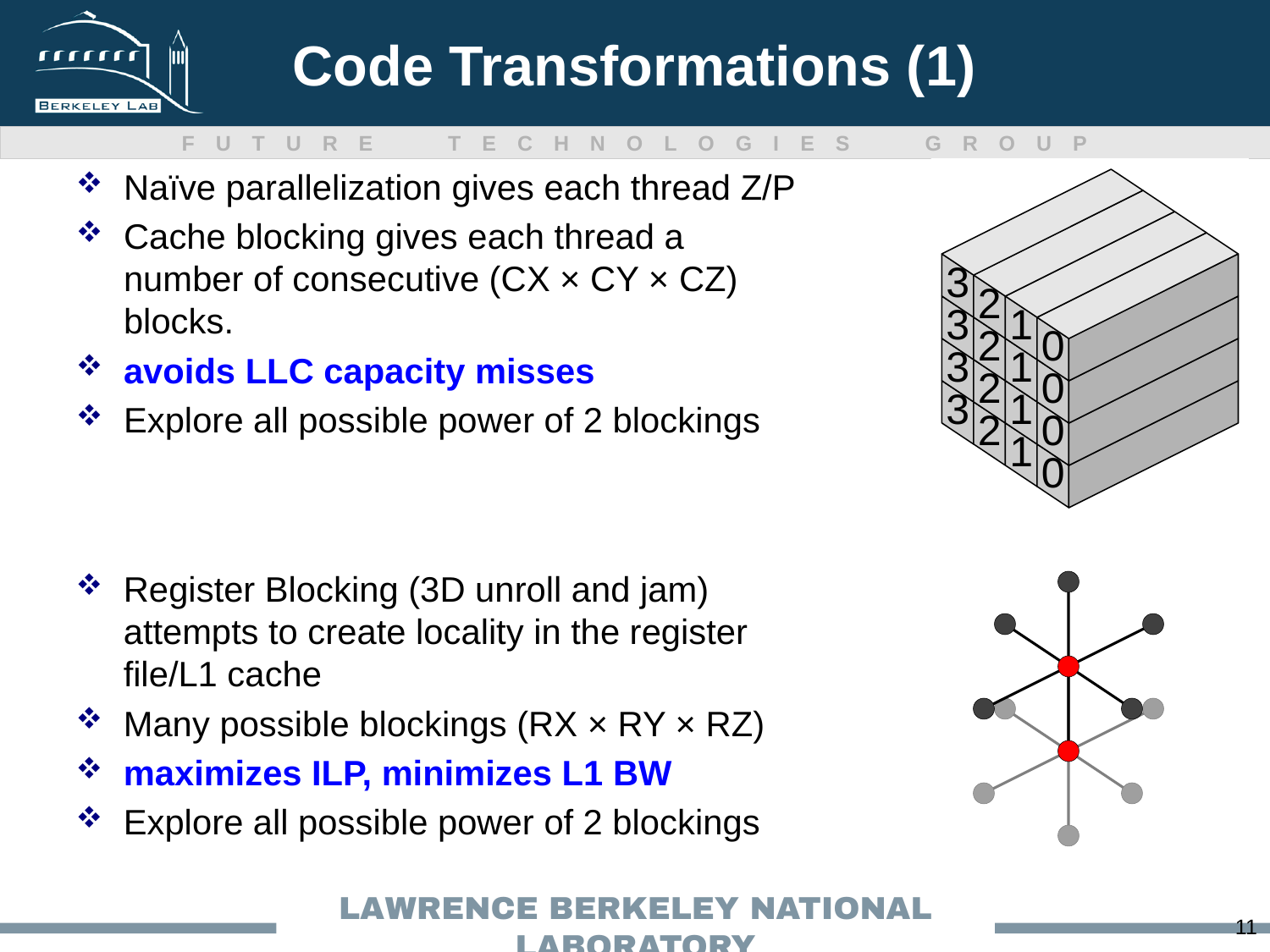

# Code Transformations (1)
Naïve parallelization gives each thread Z/P
Cache blocking gives each thread a number of consecutive (CX × CY × CZ) blocks.
avoids LLC capacity misses
Explore all possible power of 2 blockings

Thread 3

Thread 2

Thread 1
Thread 0

3

2

1
0

3

3

2
3

2
3

1
2

1
2

0
1

0
1

0

0

3

3

1
2

1
2

3
0

3
0

1
2

1
2

0

0

3

2

3
1

2
0

3
1

2
0

3
1

2
0

1

0

Register Blocking (3D unroll and jam) attempts to create locality in the register file/L1 cache
Many possible blockings (RX × RY × RZ)
maximizes ILP, minimizes L1 BW
Explore all possible power of 2 blockings

11